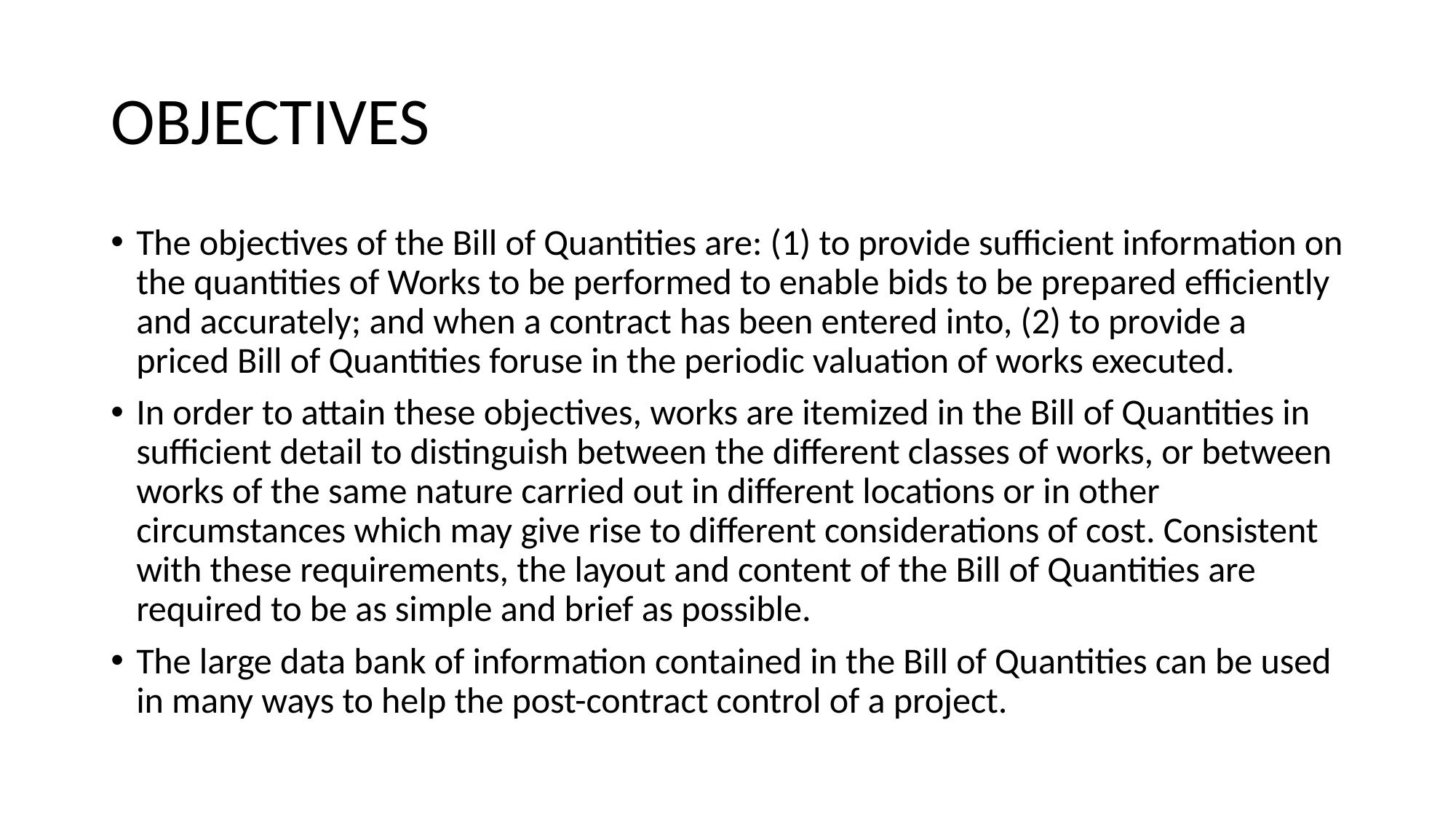

# OBJECTIVES
The objectives of the Bill of Quantities are: (1) to provide sufficient information on the quantities of Works to be performed to enable bids to be prepared efficiently and accurately; and when a contract has been entered into, (2) to provide a priced Bill of Quantities foruse in the periodic valuation of works executed.
In order to attain these objectives, works are itemized in the Bill of Quantities in sufficient detail to distinguish between the different classes of works, or between works of the same nature carried out in different locations or in other circumstances which may give rise to different considerations of cost. Consistent with these requirements, the layout and content of the Bill of Quantities are required to be as simple and brief as possible.
The large data bank of information contained in the Bill of Quantities can be used in many ways to help the post-contract control of a project.